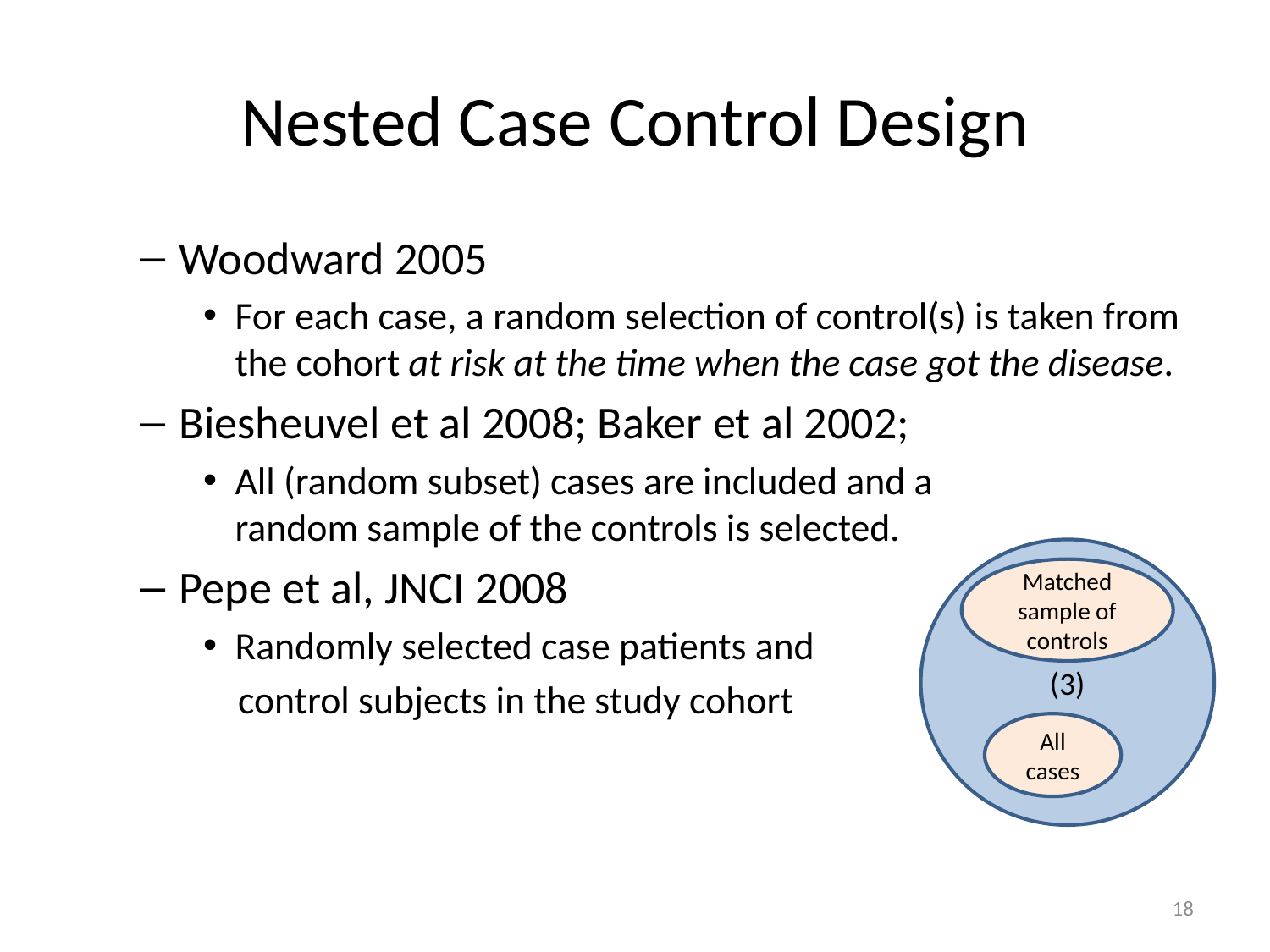

Nested Case Control Design
Woodward 2005
For each case, a random selection of control(s) is taken from the cohort at risk at the time when the case got the disease.
Biesheuvel et al 2008; Baker et al 2002;
All (random subset) cases are included and a		 random sample of the controls is selected.
Pepe et al, JNCI 2008
Randomly selected case patients and
    control subjects in the study cohort
(3)
Matched sample of controls
All cases
18